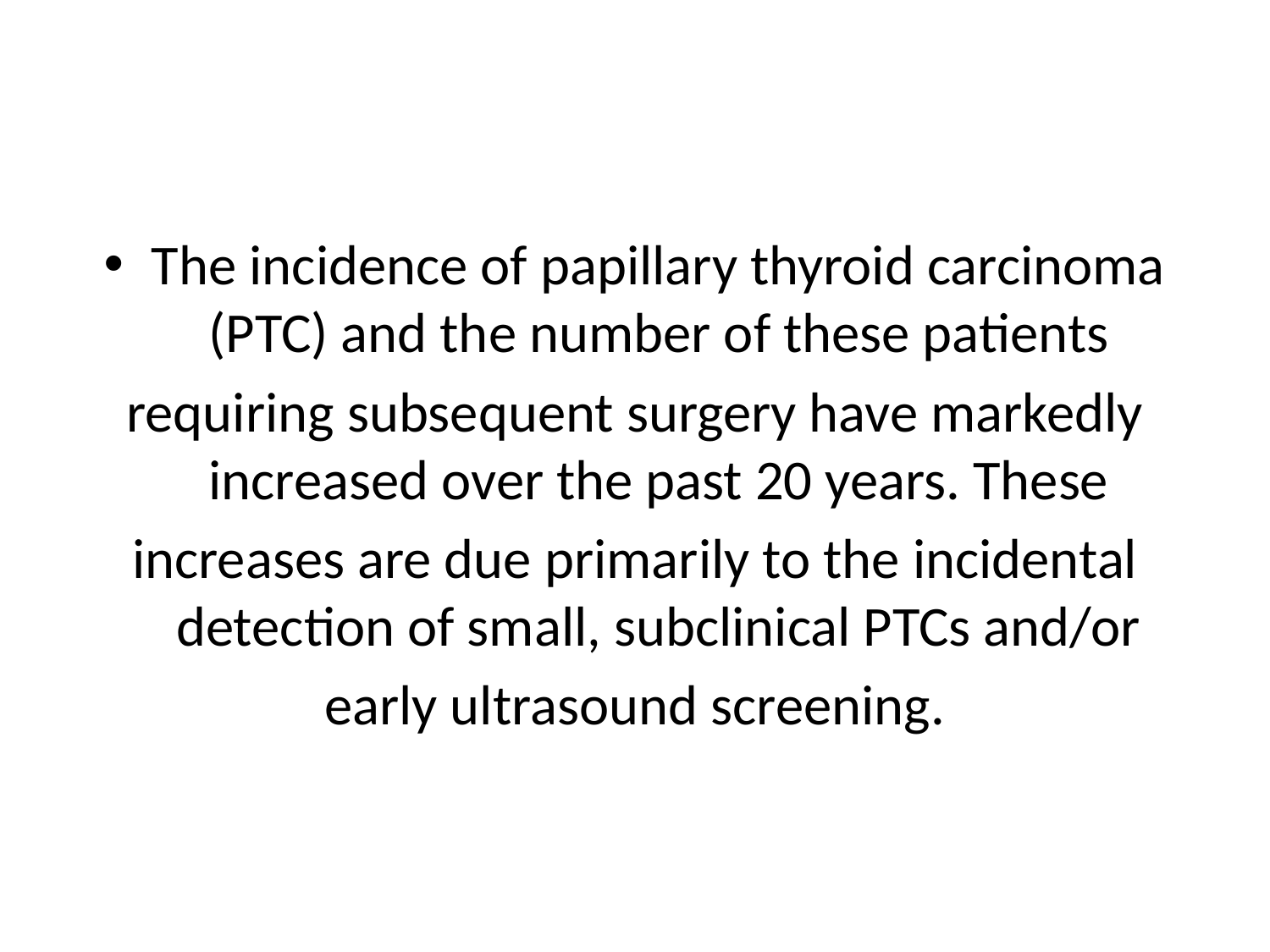

#
The incidence of papillary thyroid carcinoma (PTC) and the number of these patients
requiring subsequent surgery have markedly increased over the past 20 years. These
increases are due primarily to the incidental detection of small, subclinical PTCs and/or
early ultrasound screening.